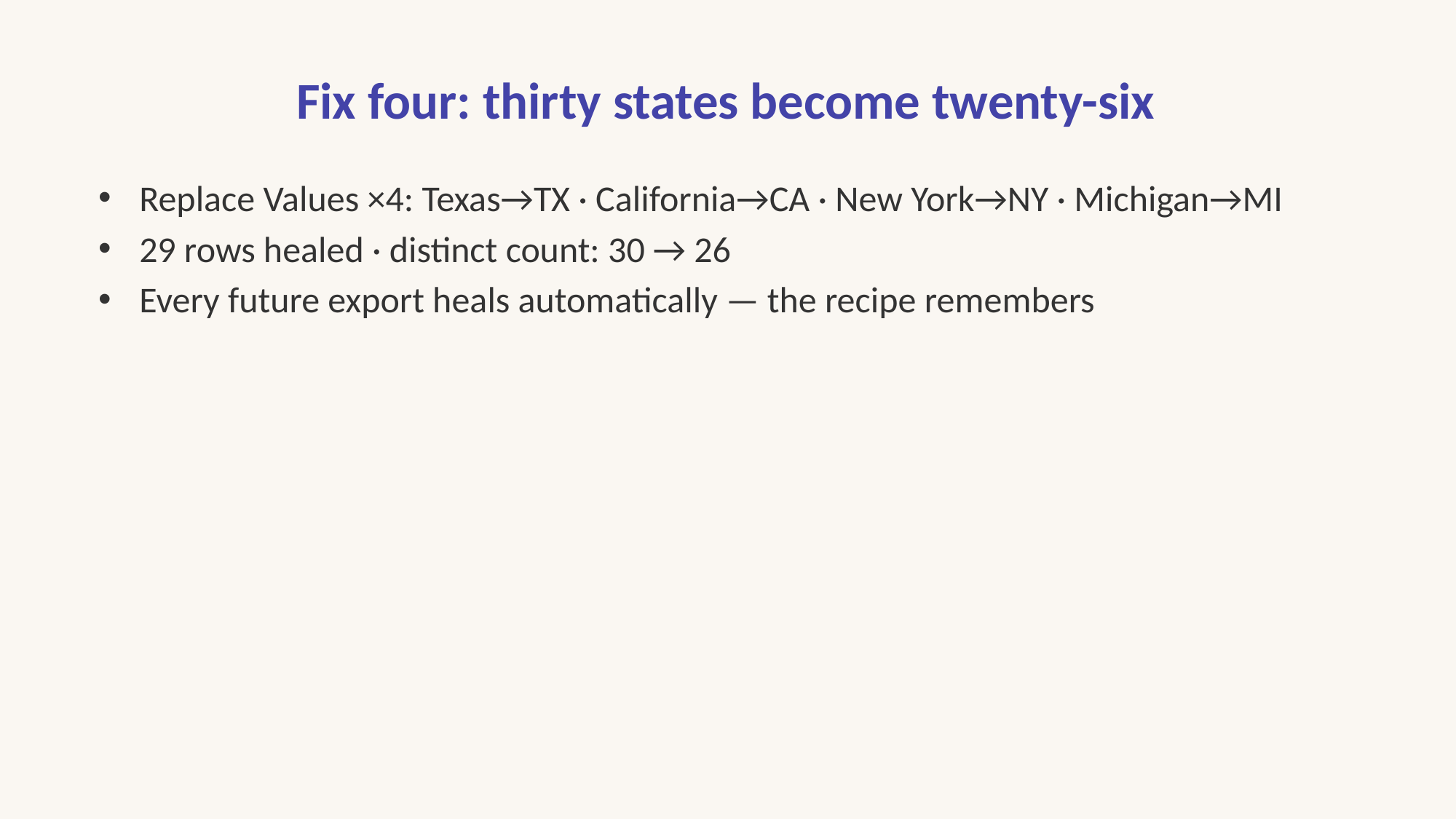

# Fix four: thirty states become twenty-six
Replace Values ×4: Texas→TX · California→CA · New York→NY · Michigan→MI
29 rows healed · distinct count: 30 → 26
Every future export heals automatically — the recipe remembers